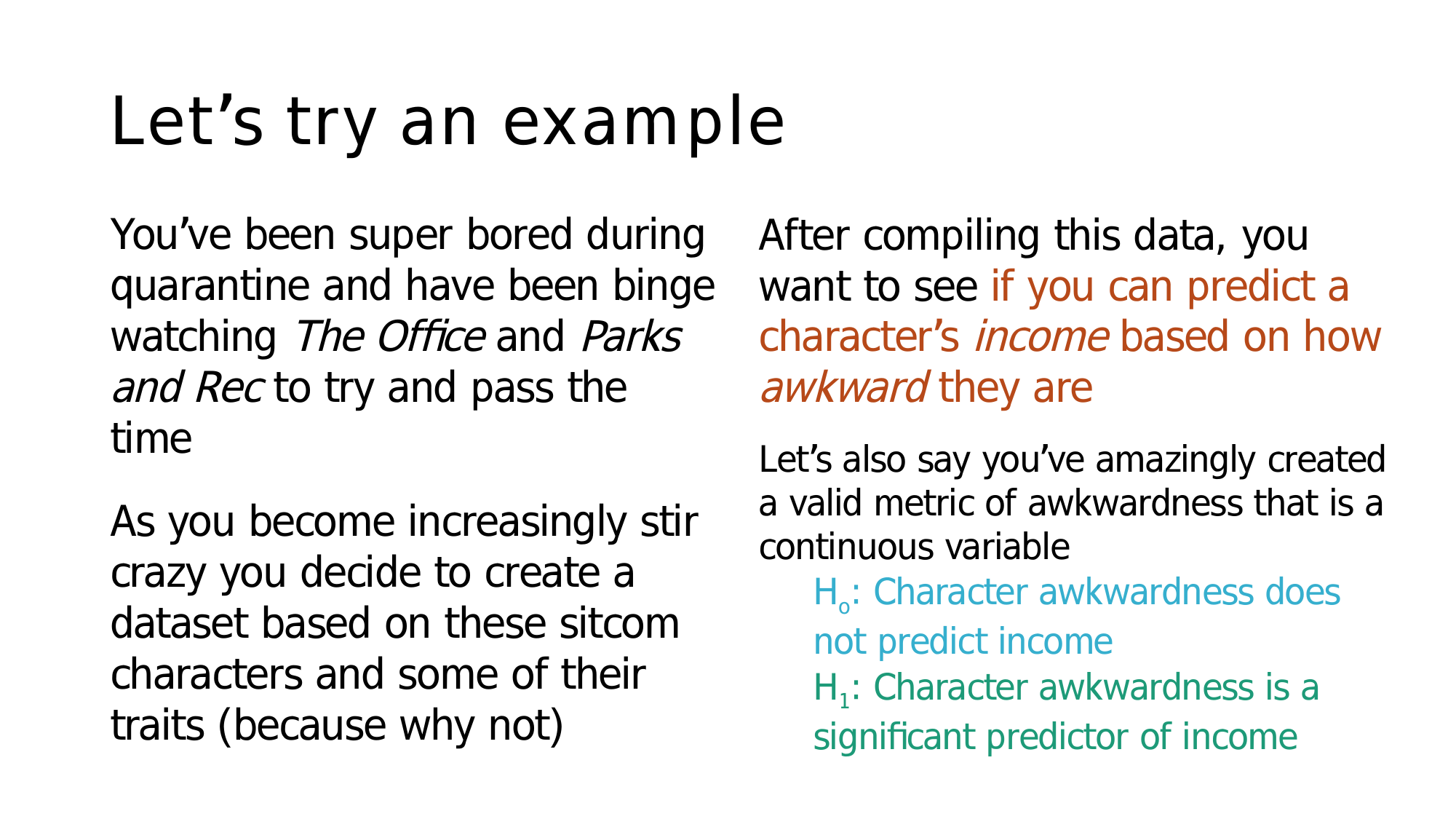

# Let’s try an example
You’ve been super bored during quarantine and have been binge watching The Office and Parks and Rec to try and pass the time

As you become increasingly stir crazy you decide to create a dataset based on these sitcom characters and some of their traits (because why not)
After compiling this data, you want to see if you can predict a character’s income based on how awkward they are

Let’s also say you’ve amazingly created a valid metric of awkwardness that is a continuous variable
Ho: Character awkwardness does not predict income
H1: Character awkwardness is a significant predictor of income